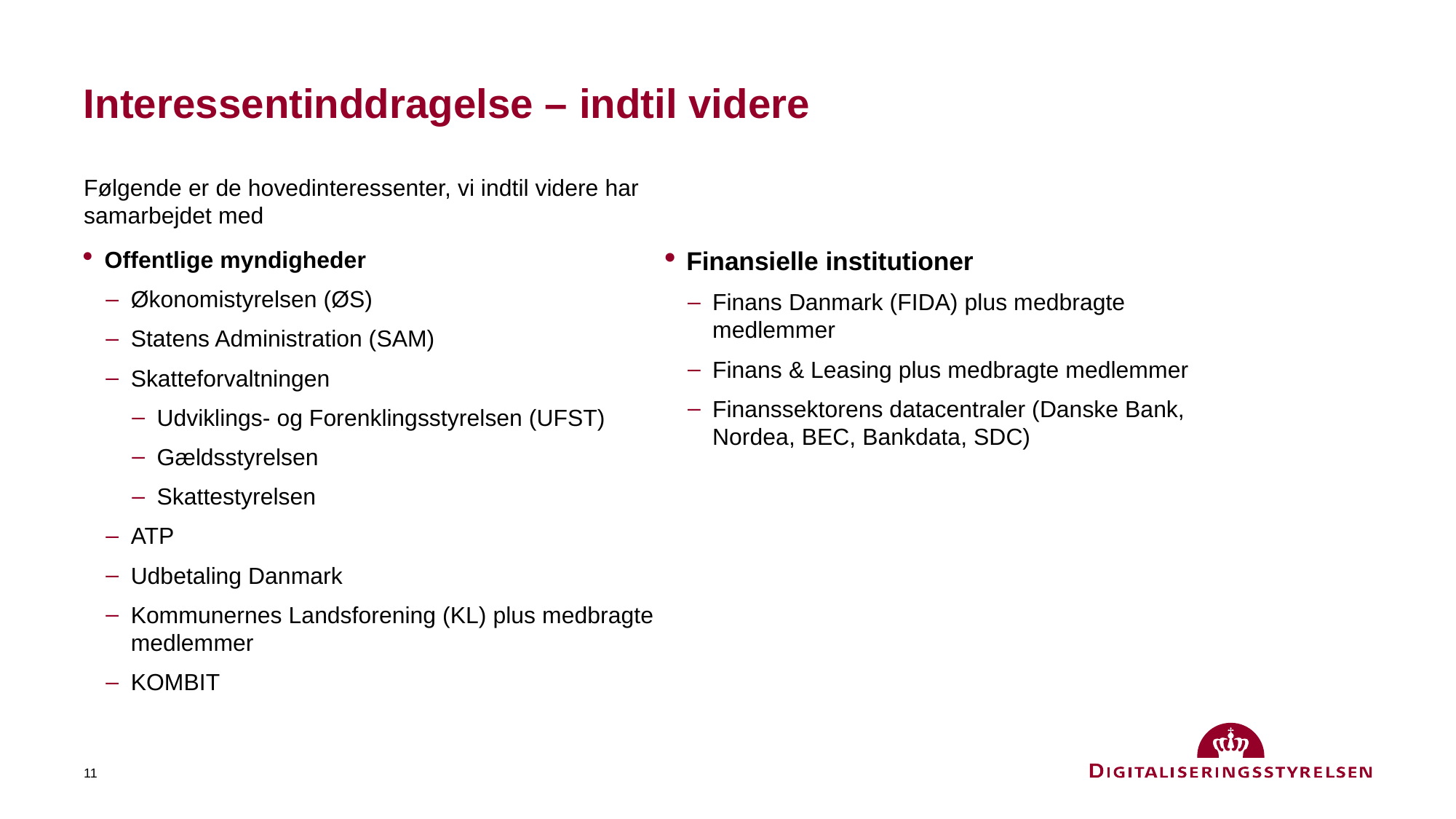

# Interessentinddragelse – indtil videre
Følgende er de hovedinteressenter, vi indtil videre har samarbejdet med
Offentlige myndigheder
Økonomistyrelsen (ØS)
Statens Administration (SAM)
Skatteforvaltningen
Udviklings- og Forenklingsstyrelsen (UFST)
Gældsstyrelsen
Skattestyrelsen
ATP
Udbetaling Danmark
Kommunernes Landsforening (KL) plus medbragte medlemmer
KOMBIT

Finansielle institutioner
Finans Danmark (FIDA) plus medbragte medlemmer
Finans & Leasing plus medbragte medlemmer
Finanssektorens datacentraler (Danske Bank, Nordea, BEC, Bankdata, SDC)

11